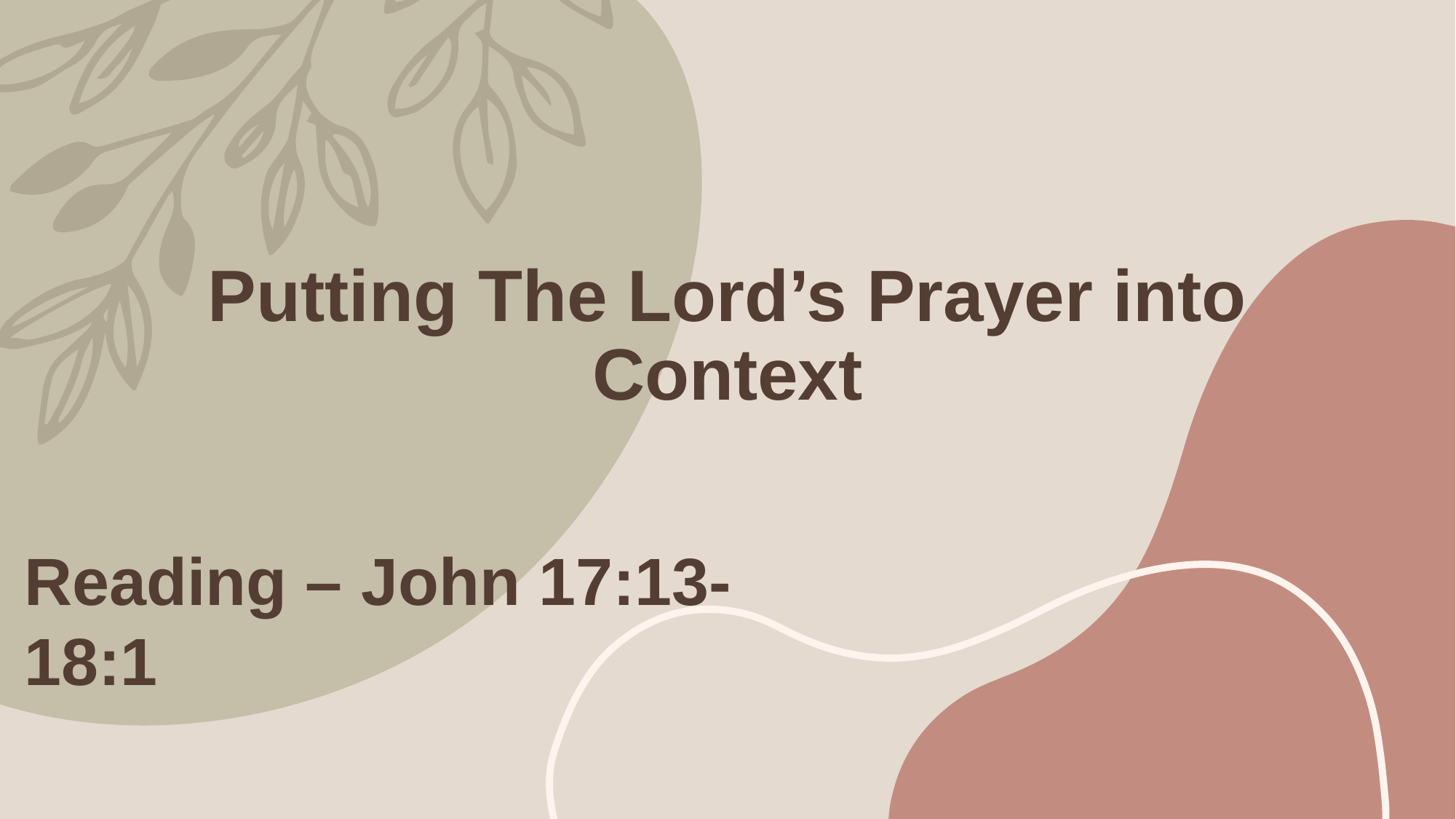

# Putting The Lord’s Prayer into Context
Reading – John 17:13-18:1